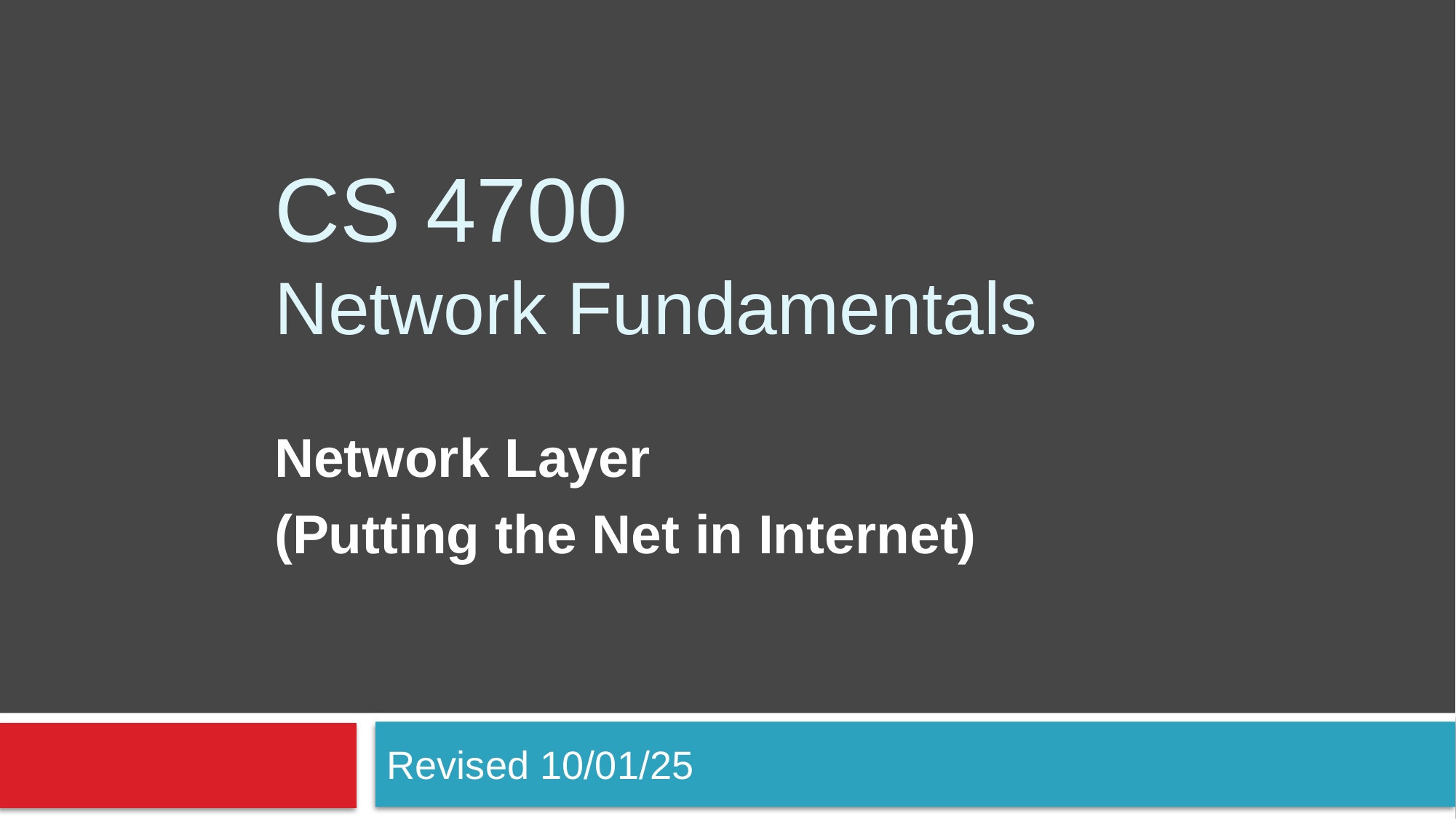

# CS 4700 Network Fundamentals
Network Layer
(Putting the Net in Internet)
Revised 10/01/25